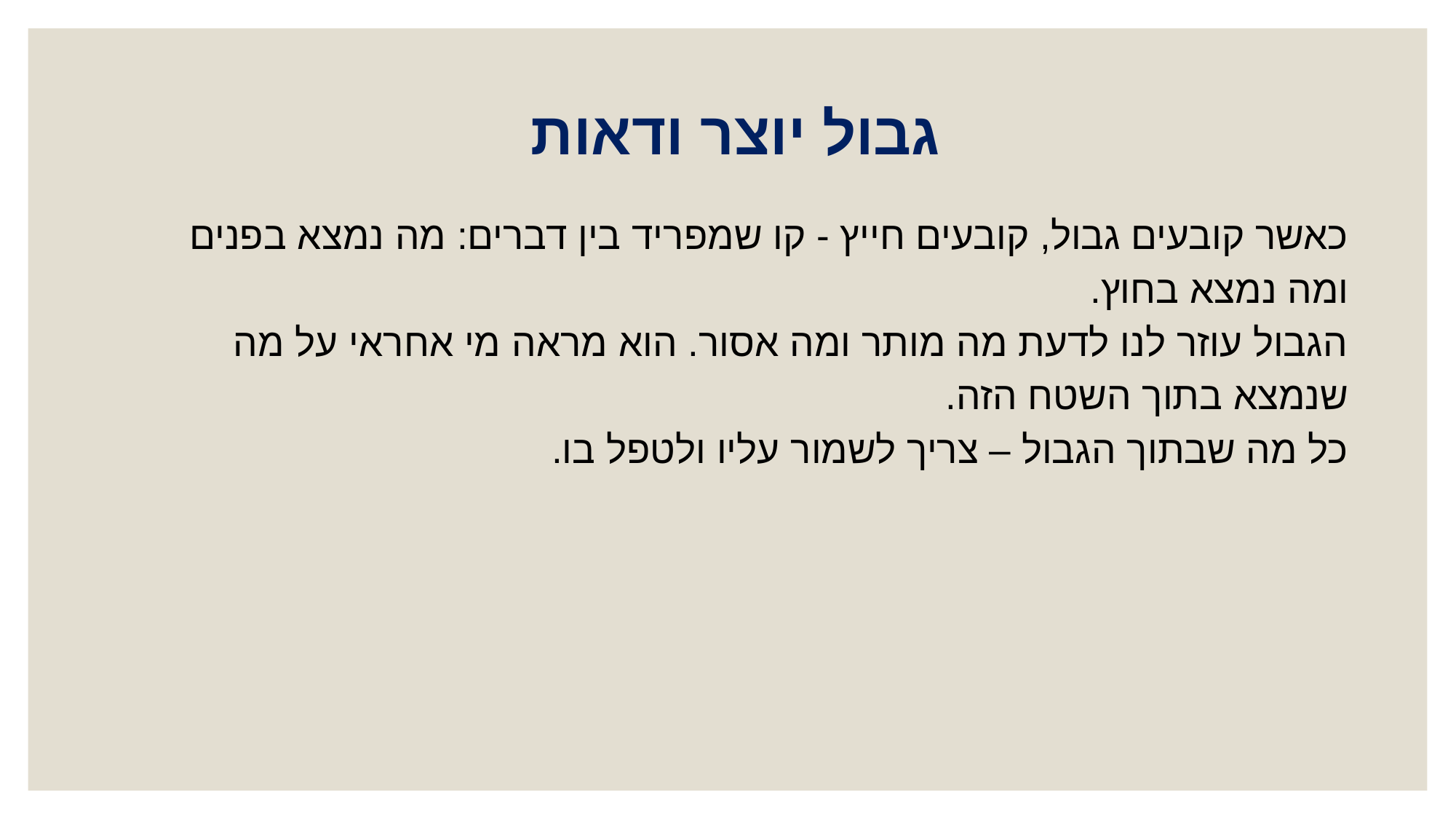

# גבול יוצר ודאות
כאשר קובעים גבול, קובעים חייץ - קו שמפריד בין דברים: מה נמצא בפנים ומה נמצא בחוץ.
הגבול עוזר לנו לדעת מה מותר ומה אסור. הוא מראה מי אחראי על מה שנמצא בתוך השטח הזה.
כל מה שבתוך הגבול – צריך לשמור עליו ולטפל בו.